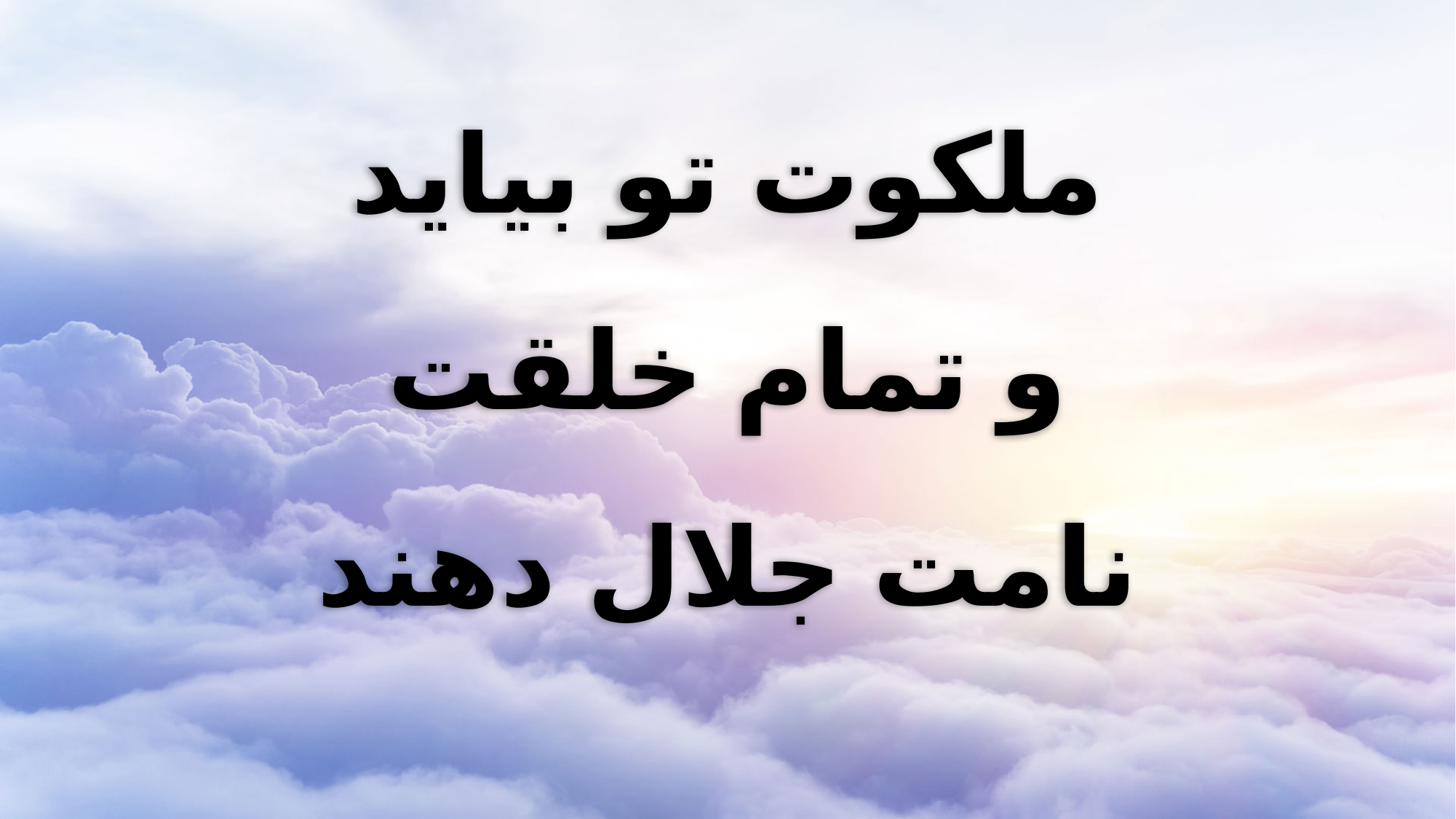

ملکوت تو بیاید
و تمام خلقت
نامت جلال دهند